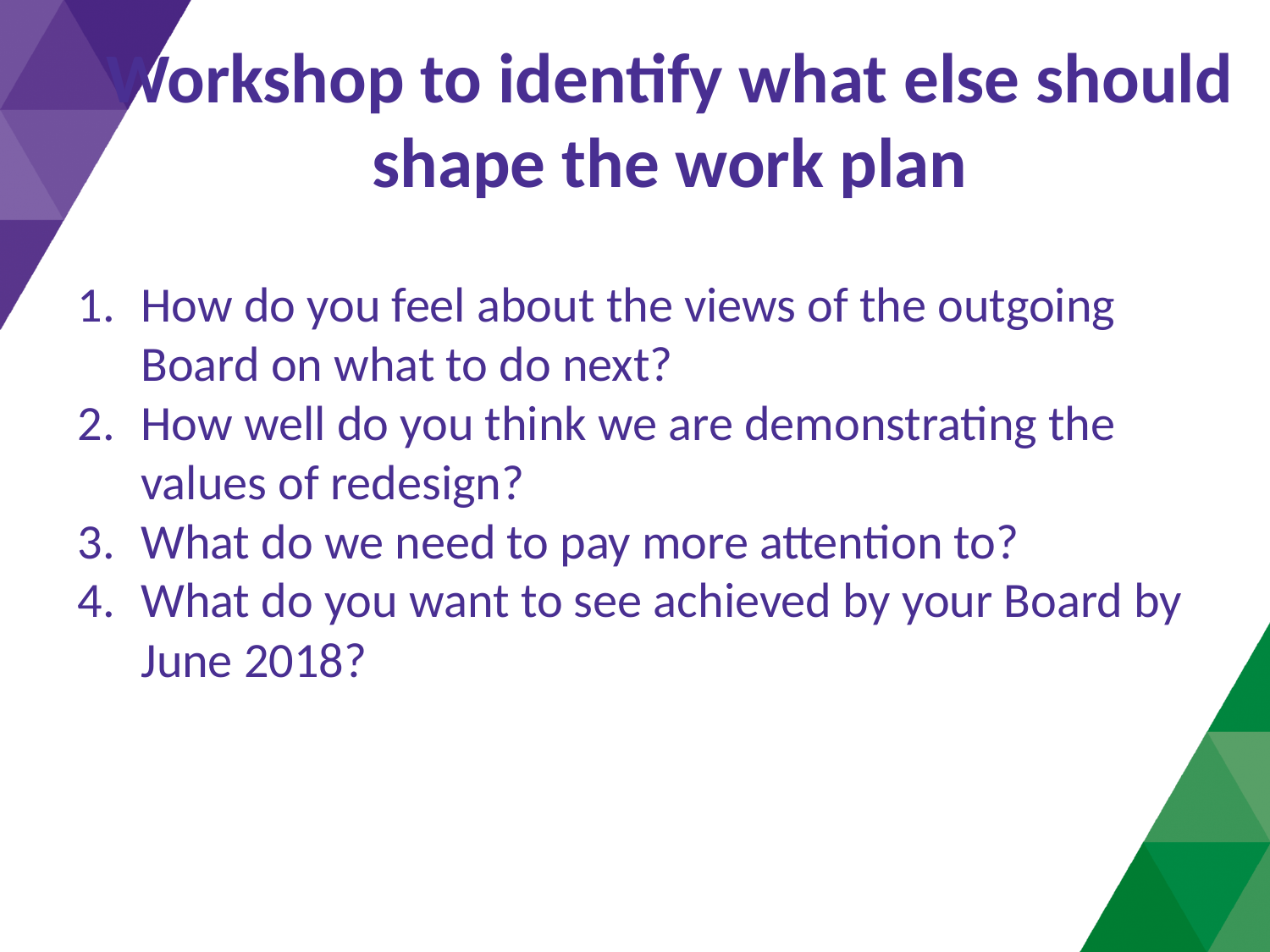

# Workshop to identify what else should shape the work plan
|  |
| --- |
|  |
|  |
|  |
|  |
|  |
|  |
|  |
|  |
|  |
|  |

How do you feel about the views of the outgoing Board on what to do next?
How well do you think we are demonstrating the values of redesign?
What do we need to pay more attention to?
What do you want to see achieved by your Board by June 2018?